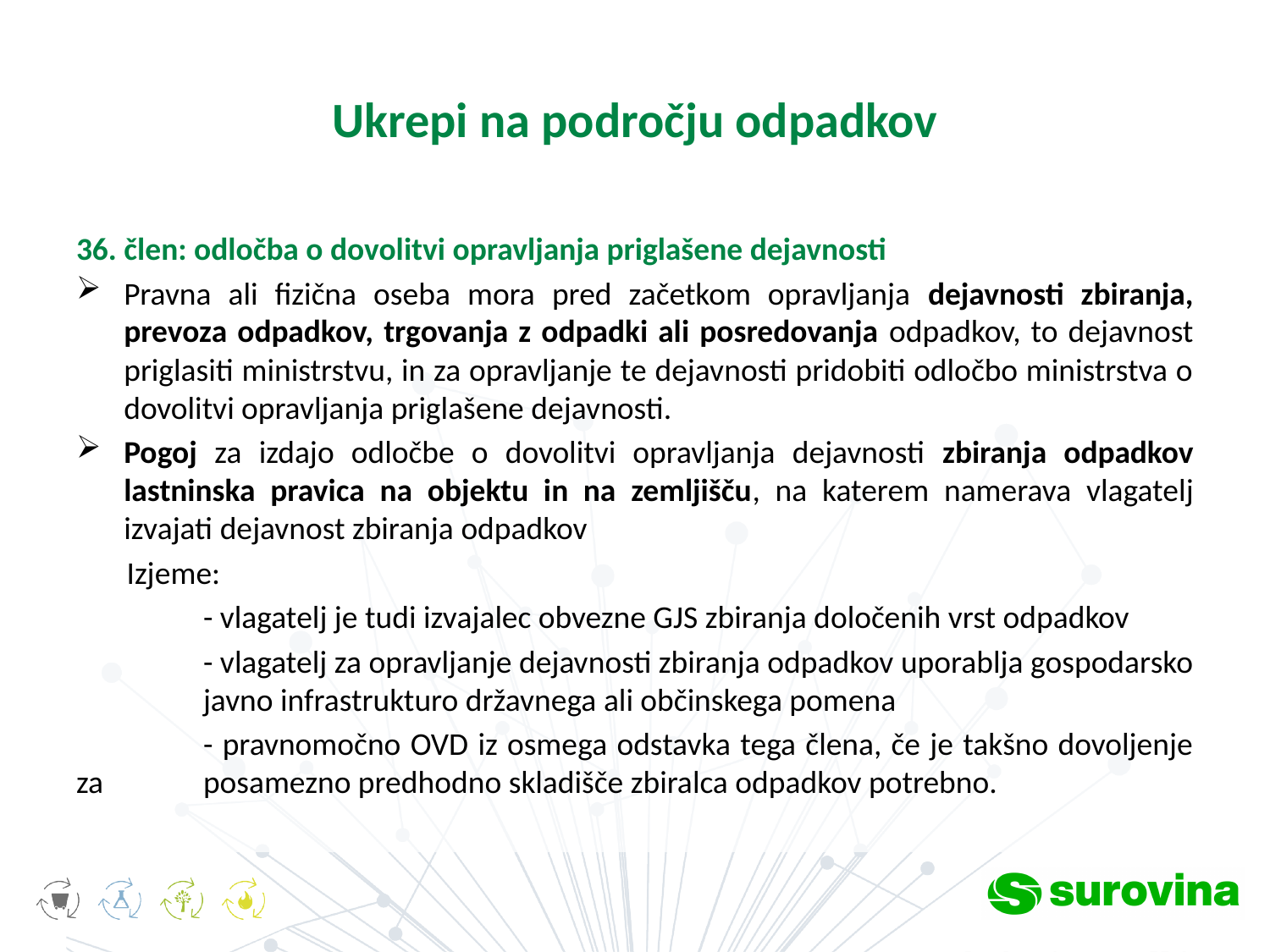

# Ukrepi na področju odpadkov
36. člen: odločba o dovolitvi opravljanja priglašene dejavnosti
Pravna ali fizična oseba mora pred začetkom opravljanja dejavnosti zbiranja, prevoza odpadkov, trgovanja z odpadki ali posredovanja odpadkov, to dejavnost priglasiti ministrstvu, in za opravljanje te dejavnosti pridobiti odločbo ministrstva o dovolitvi opravljanja priglašene dejavnosti.
Pogoj za izdajo odločbe o dovolitvi opravljanja dejavnosti zbiranja odpadkov lastninska pravica na objektu in na zemljišču, na katerem namerava vlagatelj izvajati dejavnost zbiranja odpadkov
       Izjeme:
 	- vlagatelj je tudi izvajalec obvezne GJS zbiranja določenih vrst odpadkov
	- vlagatelj za opravljanje dejavnosti zbiranja odpadkov uporablja gospodarsko 	javno infrastrukturo državnega ali občinskega pomena
	- pravnomočno OVD iz osmega odstavka tega člena, če je takšno dovoljenje za 	posamezno predhodno skladišče zbiralca odpadkov potrebno.